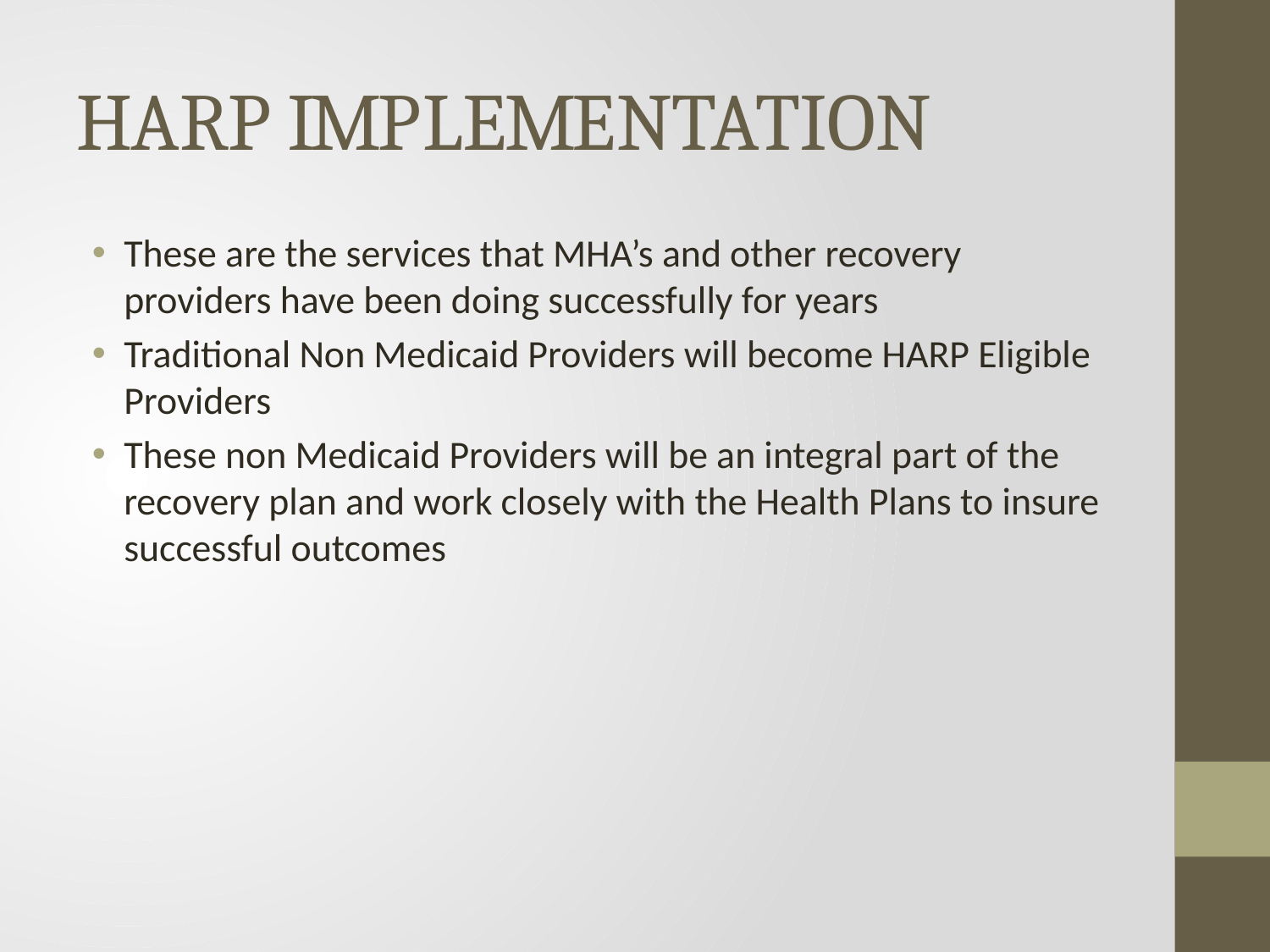

# HARP IMPLEMENTATION
These are the services that MHA’s and other recovery providers have been doing successfully for years
Traditional Non Medicaid Providers will become HARP Eligible Providers
These non Medicaid Providers will be an integral part of the recovery plan and work closely with the Health Plans to insure successful outcomes